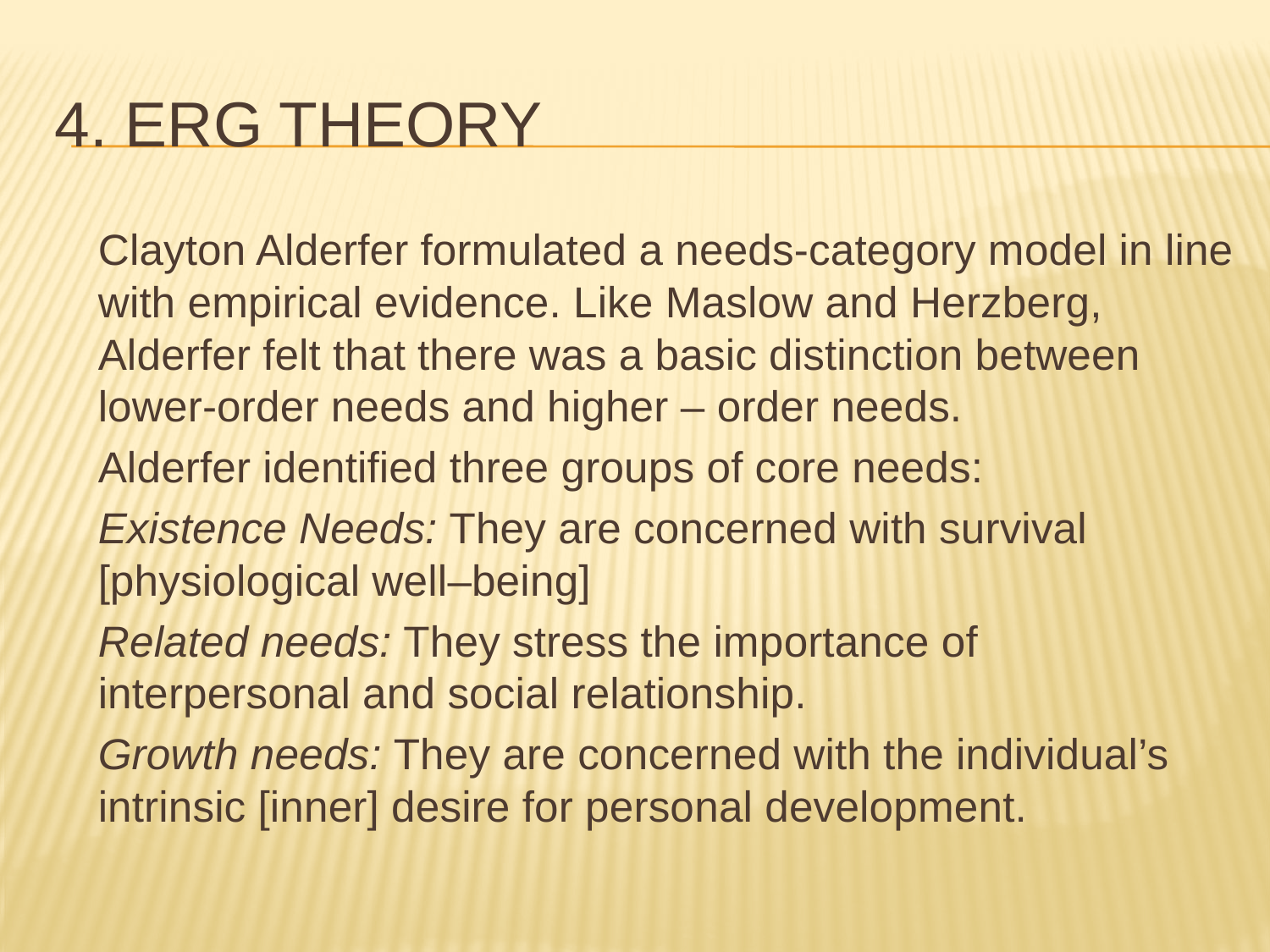

# 4. ERG theory
	Clayton Alderfer formulated a needs-category model in line with empirical evidence. Like Maslow and Herzberg, Alderfer felt that there was a basic distinction between lower-order needs and higher – order needs.
	Alderfer identified three groups of core needs:
	Existence Needs: They are concerned with survival [physiological well–being]
	Related needs: They stress the importance of interpersonal and social relationship.
	Growth needs: They are concerned with the individual’s intrinsic [inner] desire for personal development.